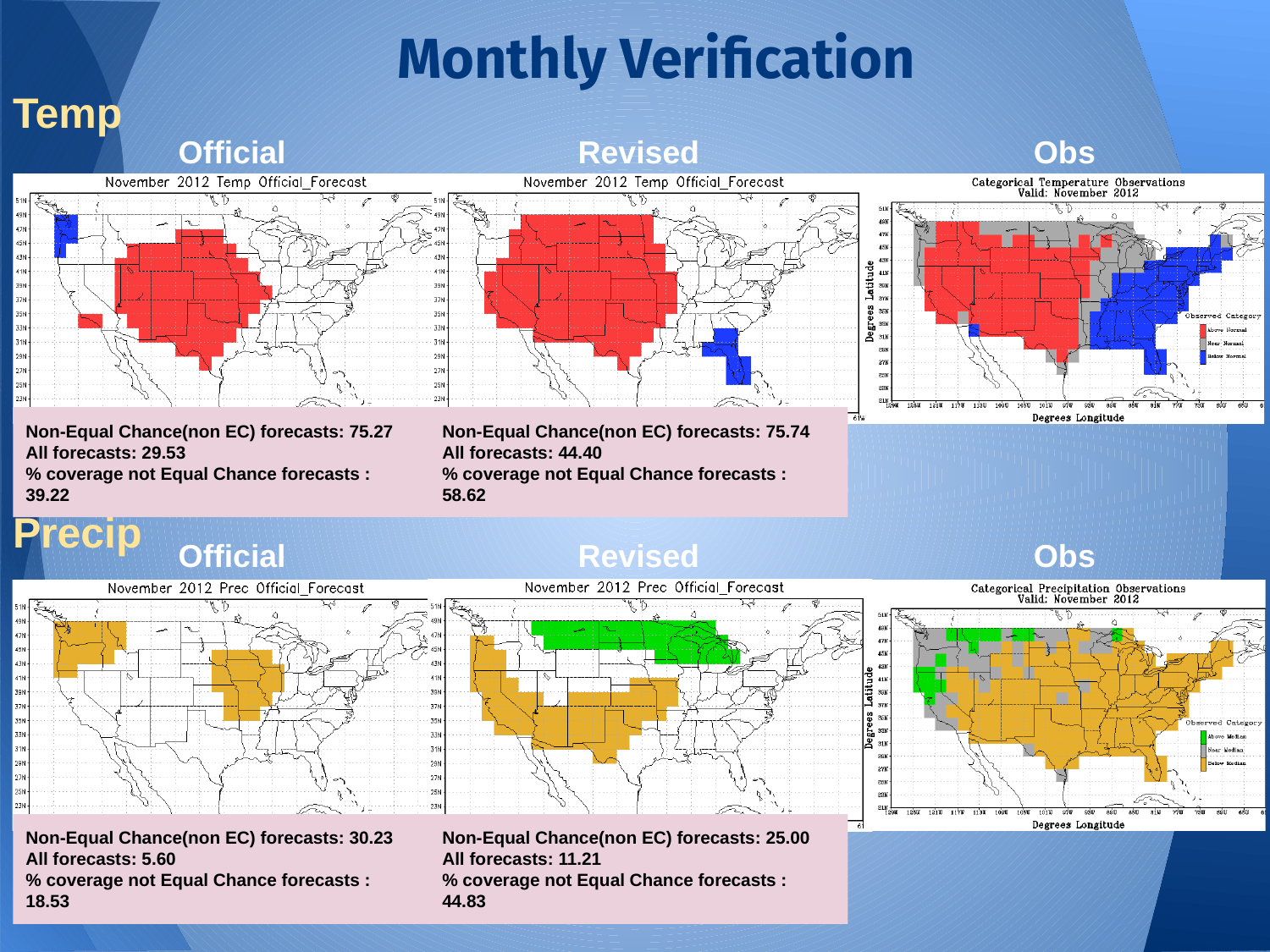

# Monthly Verification
Temp
Official
Revised
Obs

Non-Equal Chance(non EC) forecasts: 75.27
All forecasts: 29.53
% coverage not Equal Chance forecasts : 39.22
Non-Equal Chance(non EC) forecasts: 75.74
All forecasts: 44.40
% coverage not Equal Chance forecasts : 58.62
Precip
Official
Revised
Obs

Non-Equal Chance(non EC) forecasts: 30.23
All forecasts: 5.60
% coverage not Equal Chance forecasts : 18.53
Non-Equal Chance(non EC) forecasts: 25.00
All forecasts: 11.21
% coverage not Equal Chance forecasts : 44.83